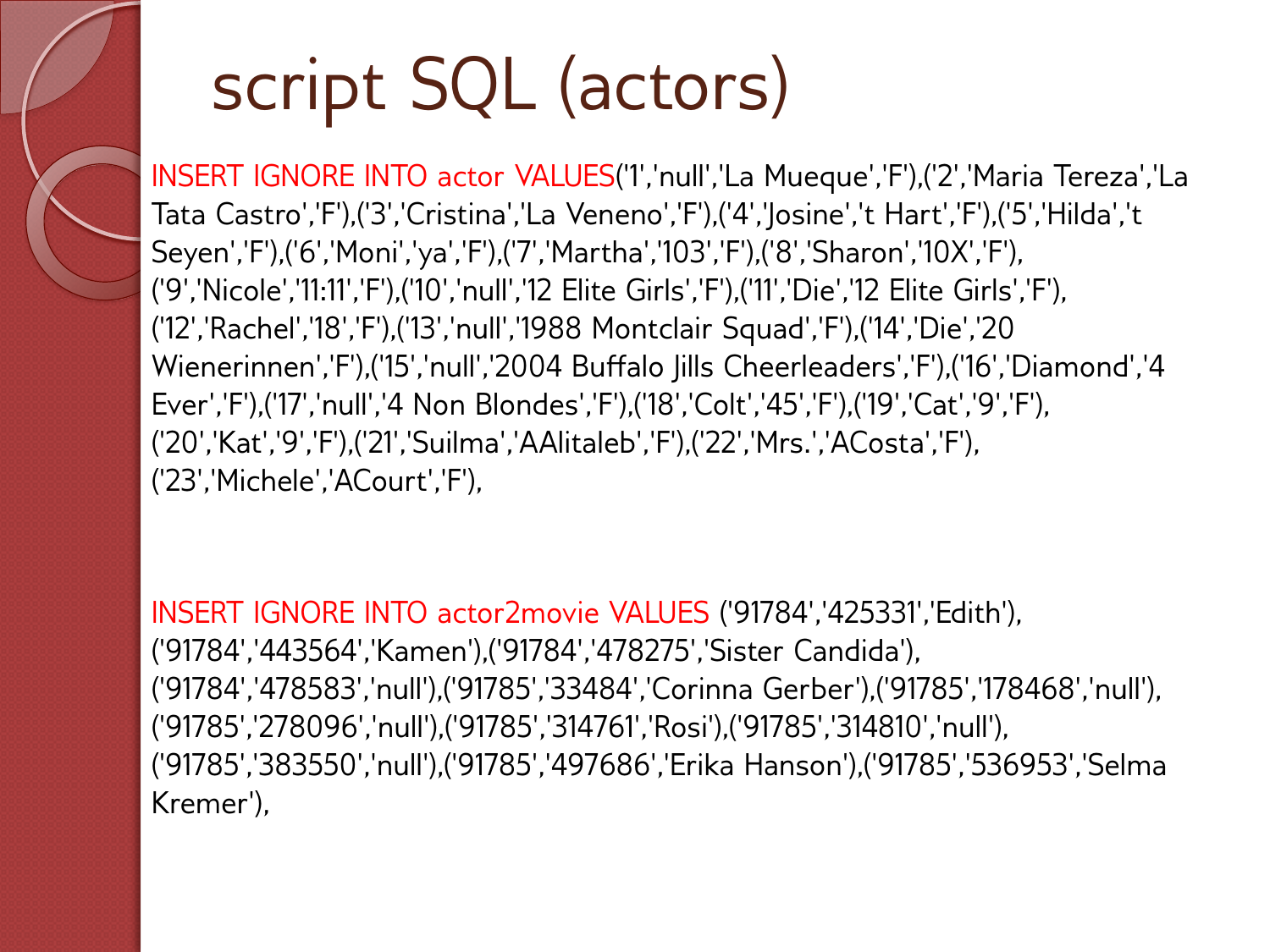

# script SQL (actors)
INSERT IGNORE INTO actor VALUES('1','null','La Mueque','F'),('2','Maria Tereza','La Tata Castro','F'),('3','Cristina','La Veneno','F'),('4','Josine','t Hart','F'),('5','Hilda','t Seyen','F'),('6','Moni','ya','F'),('7','Martha','103','F'),('8','Sharon','10X','F'),('9','Nicole','11:11','F'),('10','null','12 Elite Girls','F'),('11','Die','12 Elite Girls','F'),('12','Rachel','18','F'),('13','null','1988 Montclair Squad','F'),('14','Die','20 Wienerinnen','F'),('15','null','2004 Buffalo Jills Cheerleaders','F'),('16','Diamond','4 Ever','F'),('17','null','4 Non Blondes','F'),('18','Colt','45','F'),('19','Cat','9','F'),('20','Kat','9','F'),('21','Suilma','AAlitaleb','F'),('22','Mrs.','ACosta','F'),('23','Michele','ACourt','F'),
INSERT IGNORE INTO actor2movie VALUES ('91784','425331','Edith'),('91784','443564','Kamen'),('91784','478275','Sister Candida'),('91784','478583','null'),('91785','33484','Corinna Gerber'),('91785','178468','null'),('91785','278096','null'),('91785','314761','Rosi'),('91785','314810','null'),('91785','383550','null'),('91785','497686','Erika Hanson'),('91785','536953','Selma Kremer'),